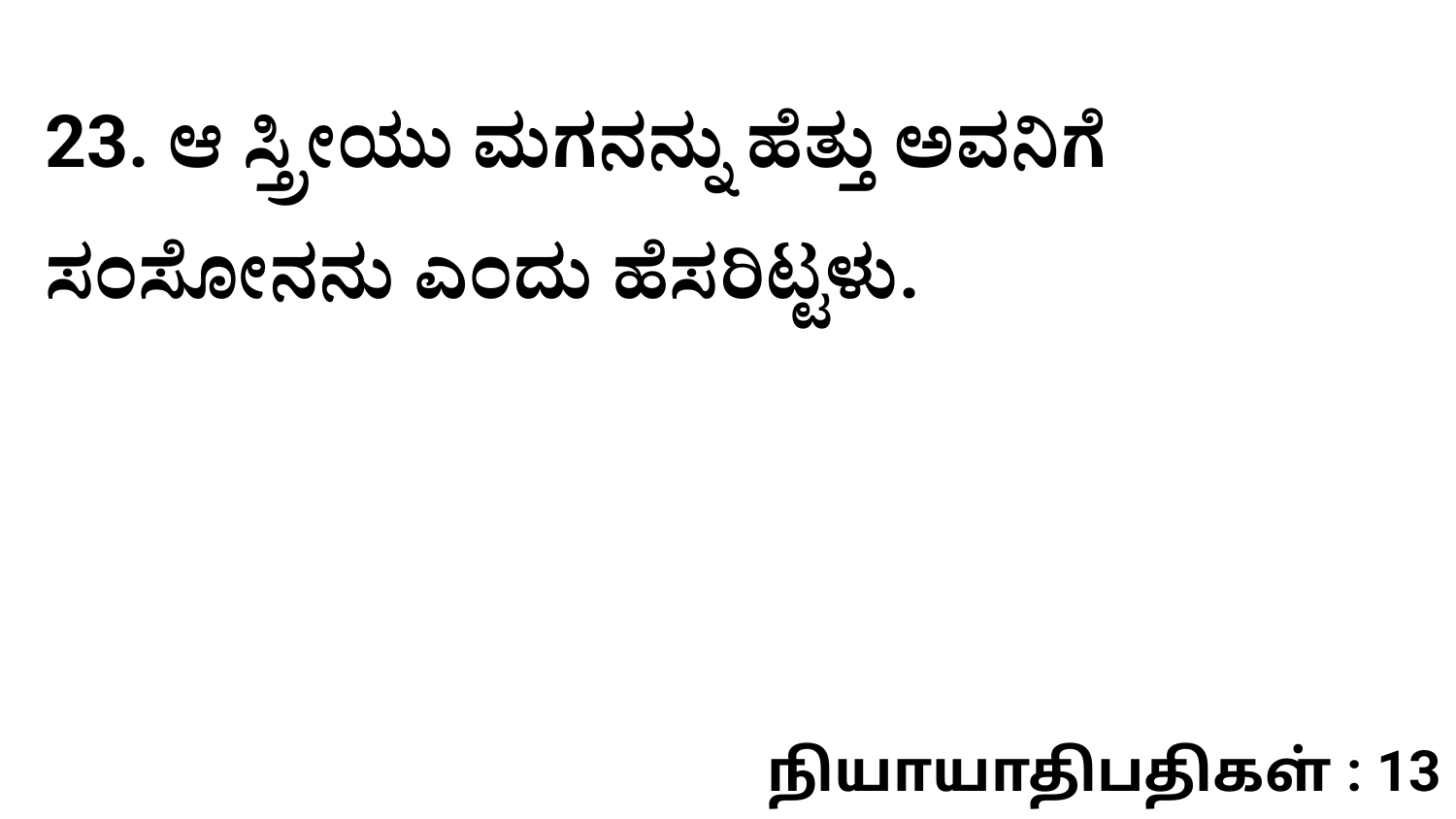

23. ಆ ಸ್ತ್ರೀಯು ಮಗನನ್ನು ಹೆತ್ತು ಅವನಿಗೆ ಸಂಸೋನನು ಎಂದು ಹೆಸರಿಟ್ಟಳು.
நியாயாதிபதிகள் : 13